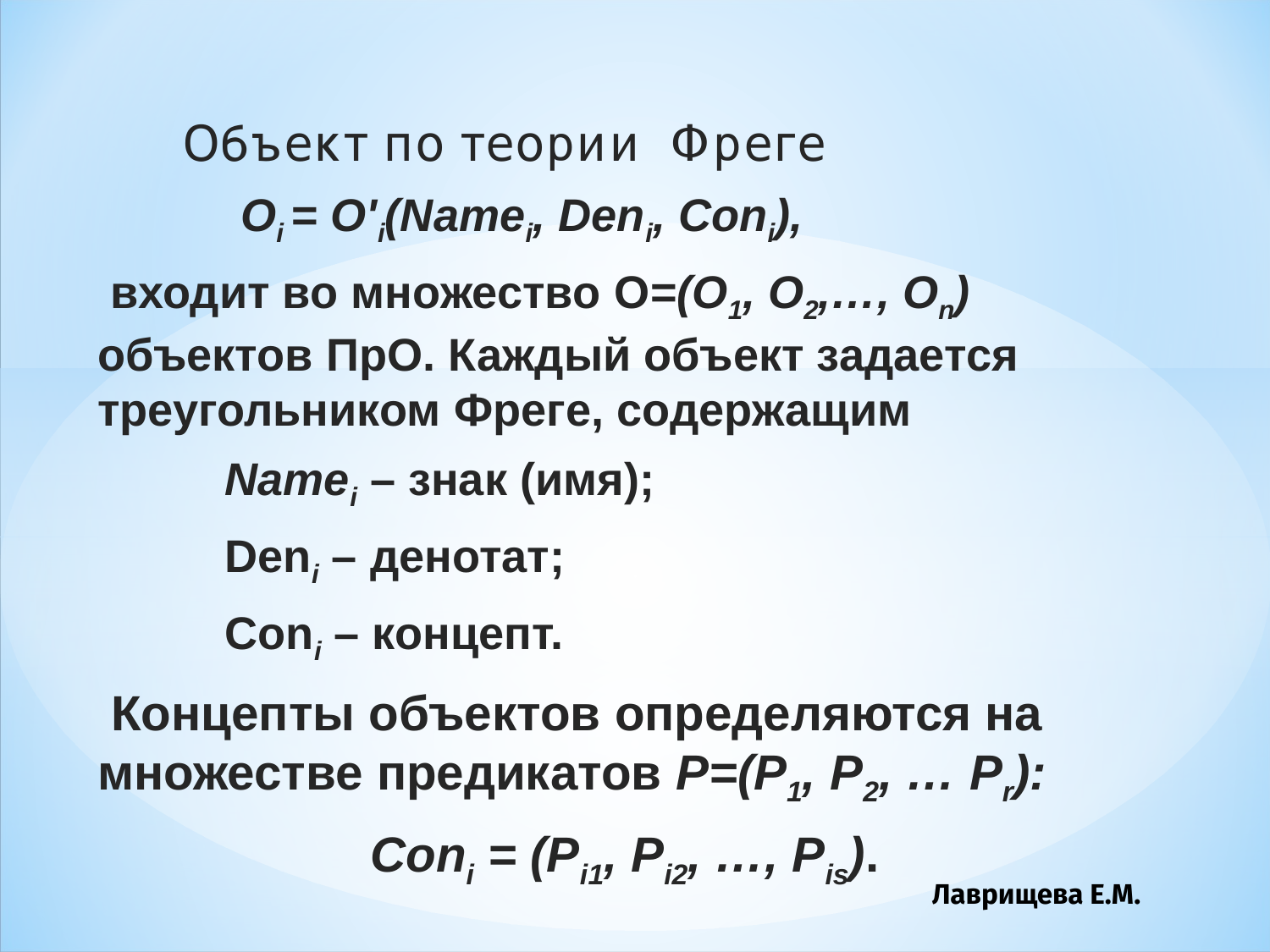

Объект по теории  Фреге
            Oi = O'i(Namei, Deni, Coni),
 входит во множество O=(O1, O2,…, On) объектов ПрО. Каждый объект задается треугольником Фреге, содержащим
 	Namei – знак (имя);
	Deni – денотат;
	Coni – концепт.
 Концепты объектов определяются на множестве предикатов P=(P1, P2, … Pr):
Coni = (Pi1, Pi2, …, Pis).

Лаврищева Е.М.